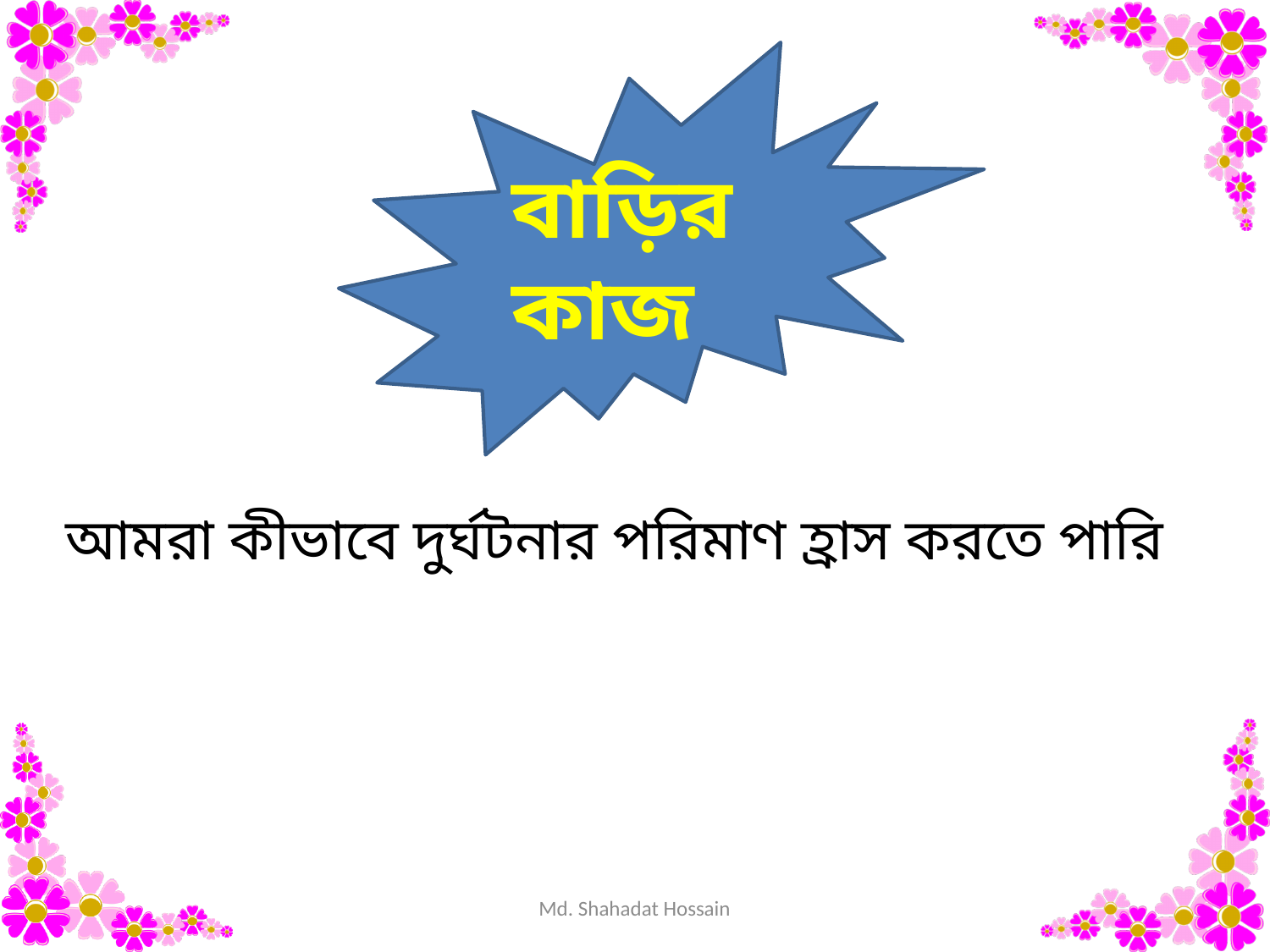

বাড়ির কাজ
আমরা কীভাবে দুর্ঘটনার পরিমাণ হ্রাস করতে পারি
Md. Shahadat Hossain